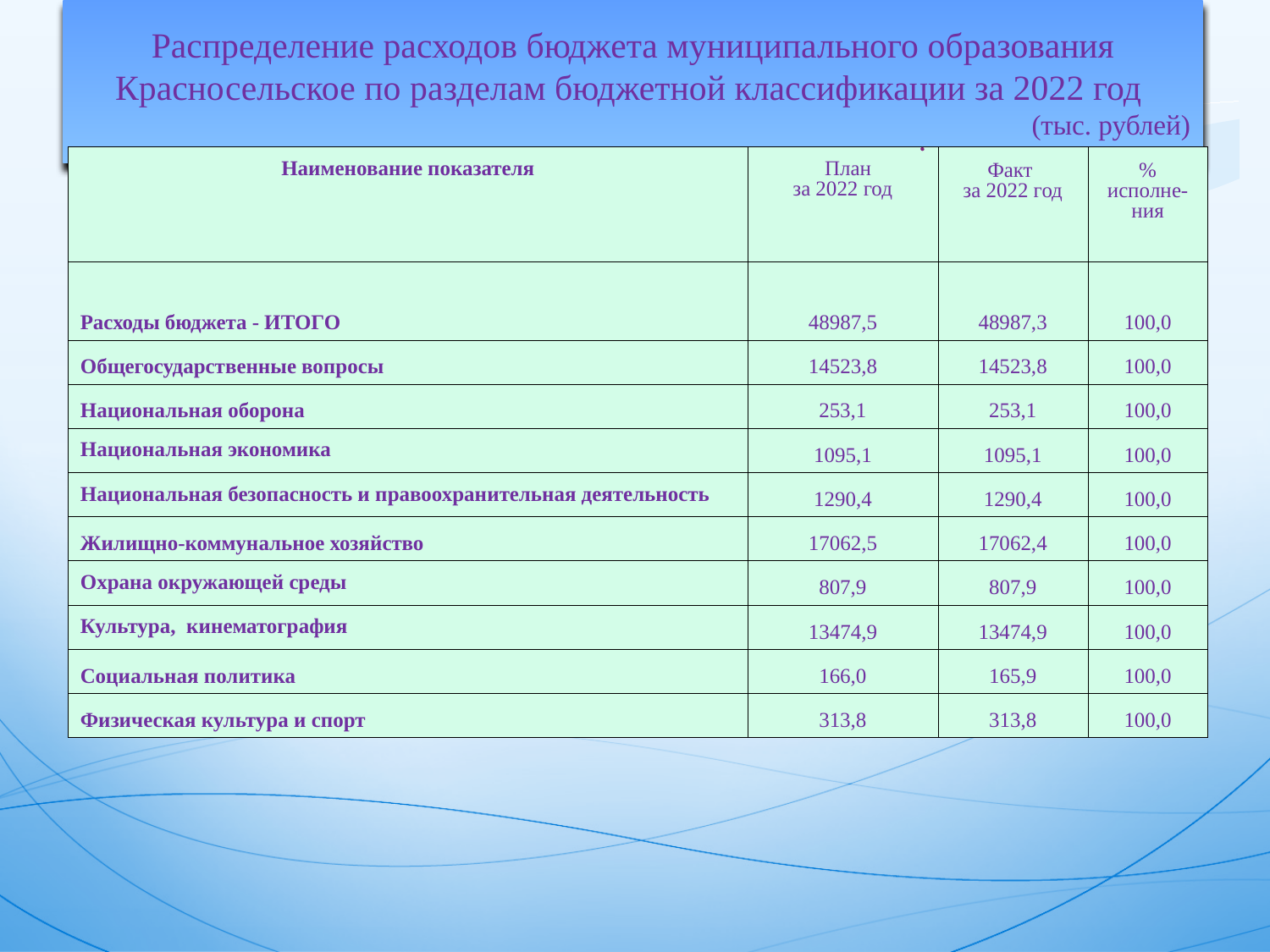

Распределение расходов бюджета муниципального образования Красносельское по разделам бюджетной классификации за 2022 год
(тыс. рублей)
| Наименование показателя | План за 2022 год | Факт за 2022 год | % исполне-ния |
| --- | --- | --- | --- |
| Расходы бюджета - ИТОГО | 48987,5 | 48987,3 | 100,0 |
| Общегосударственные вопросы | 14523,8 | 14523,8 | 100,0 |
| Национальная оборона | 253,1 | 253,1 | 100,0 |
| Национальная экономика | 1095,1 | 1095,1 | 100,0 |
| Национальная безопасность и правоохранительная деятельность | 1290,4 | 1290,4 | 100,0 |
| Жилищно-коммунальное хозяйство | 17062,5 | 17062,4 | 100,0 |
| Охрана окружающей среды | 807,9 | 807,9 | 100,0 |
| Культура, кинематография | 13474,9 | 13474,9 | 100,0 |
| Социальная политика | 166,0 | 165,9 | 100,0 |
| Физическая культура и спорт | 313,8 | 313,8 | 100,0 |